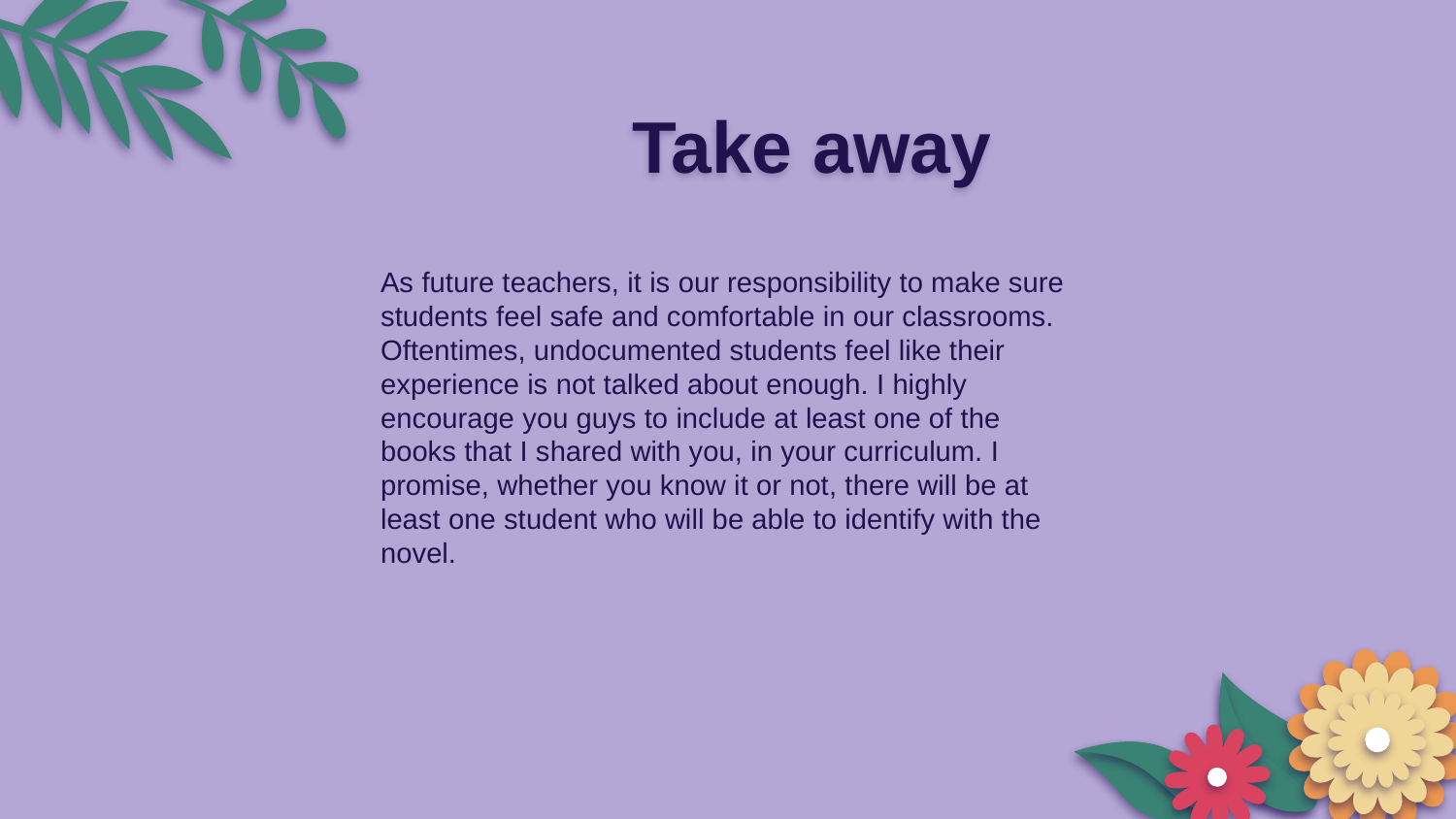

# Take away
As future teachers, it is our responsibility to make sure students feel safe and comfortable in our classrooms. Oftentimes, undocumented students feel like their experience is not talked about enough. I highly encourage you guys to include at least one of the books that I shared with you, in your curriculum. I promise, whether you know it or not, there will be at least one student who will be able to identify with the novel.